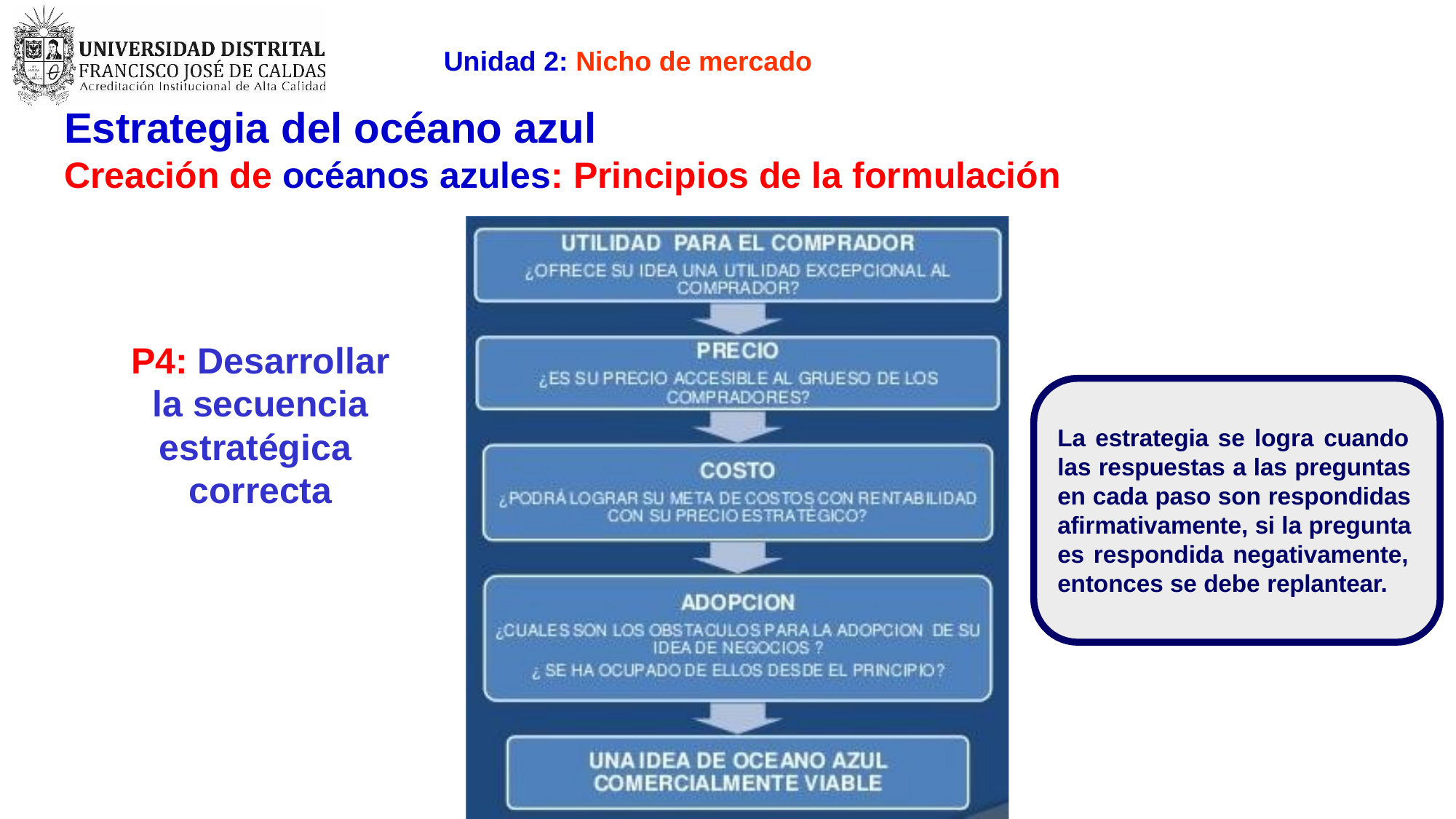

Unidad 2: Nicho de mercado
# Estrategia del océano azul
Creación de océanos azules: Principios de la formulación

P4: Desarrollar  la secuencia  estratégica  correcta

La estrategia se logra cuando  las respuestas a las preguntas  en cada paso son respondidas  afirmativamente, si la pregunta  es respondida negativamente,  entonces se debe replantear.